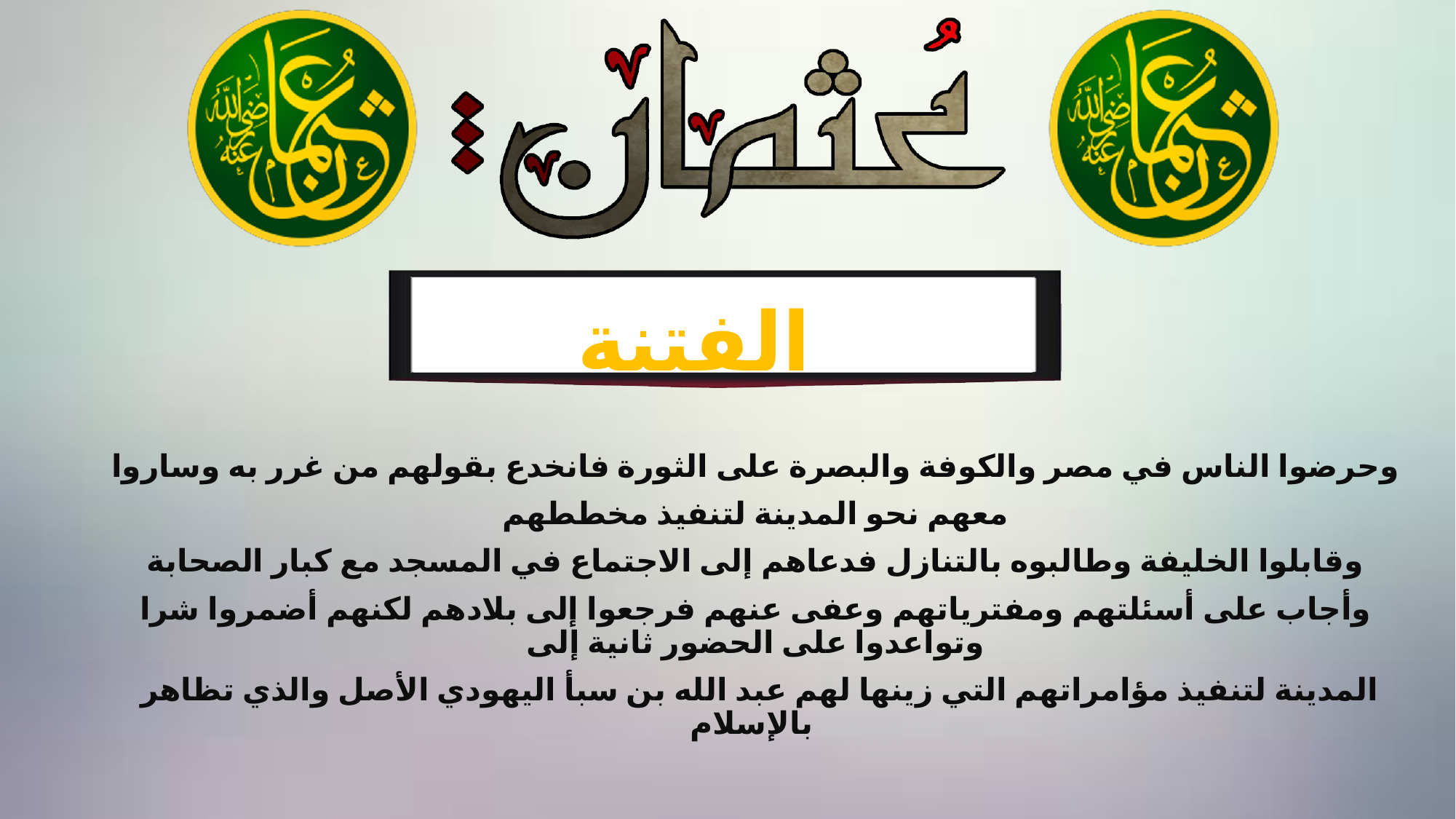

الفتنة

وحرضوا الناس في مصر والكوفة والبصرة على الثورة فانخدع بقولهم من غرر به وساروا
 معهم نحو المدينة لتنفيذ مخططهم
وقابلوا الخليفة وطالبوه بالتنازل فدعاهم إلى الاجتماع في المسجد مع كبار الصحابة
وأجاب على أسئلتهم ومفترياتهم وعفى عنهم فرجعوا إلى بلادهم لكنهم أضمروا شرا وتواعدوا على الحضور ثانية إلى
 المدينة لتنفيذ مؤامراتهم التي زينها لهم عبد الله بن سبأ اليهودي الأصل والذي تظاهر بالإسلام